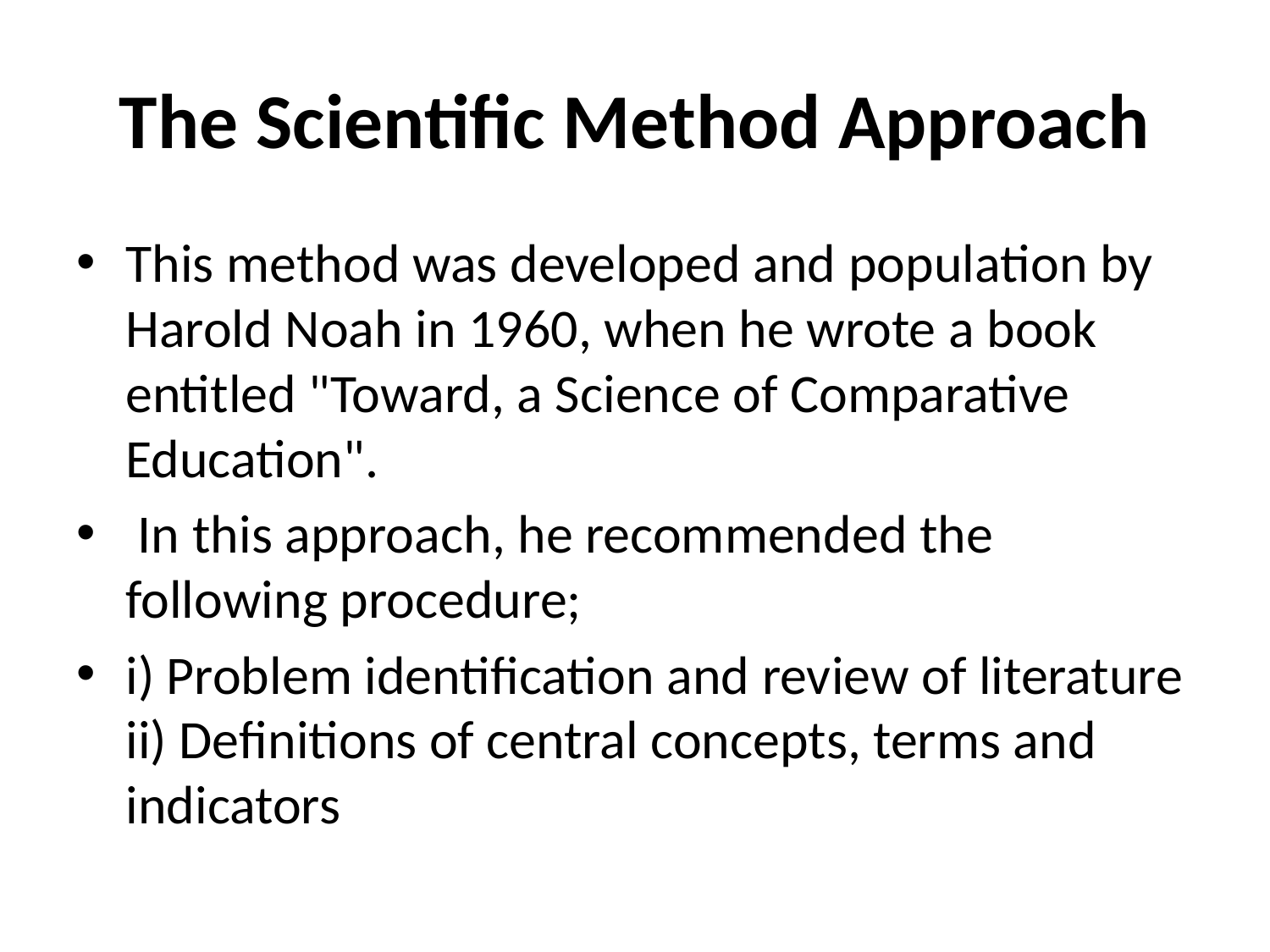

# The Scientific Method Approach
This method was developed and population by Harold Noah in 1960, when he wrote a book entitled "Toward, a Science of Comparative Education".
 In this approach, he recommended the following procedure;
i) Problem identification and review of literature
ii) Definitions of central concepts, terms and indicators